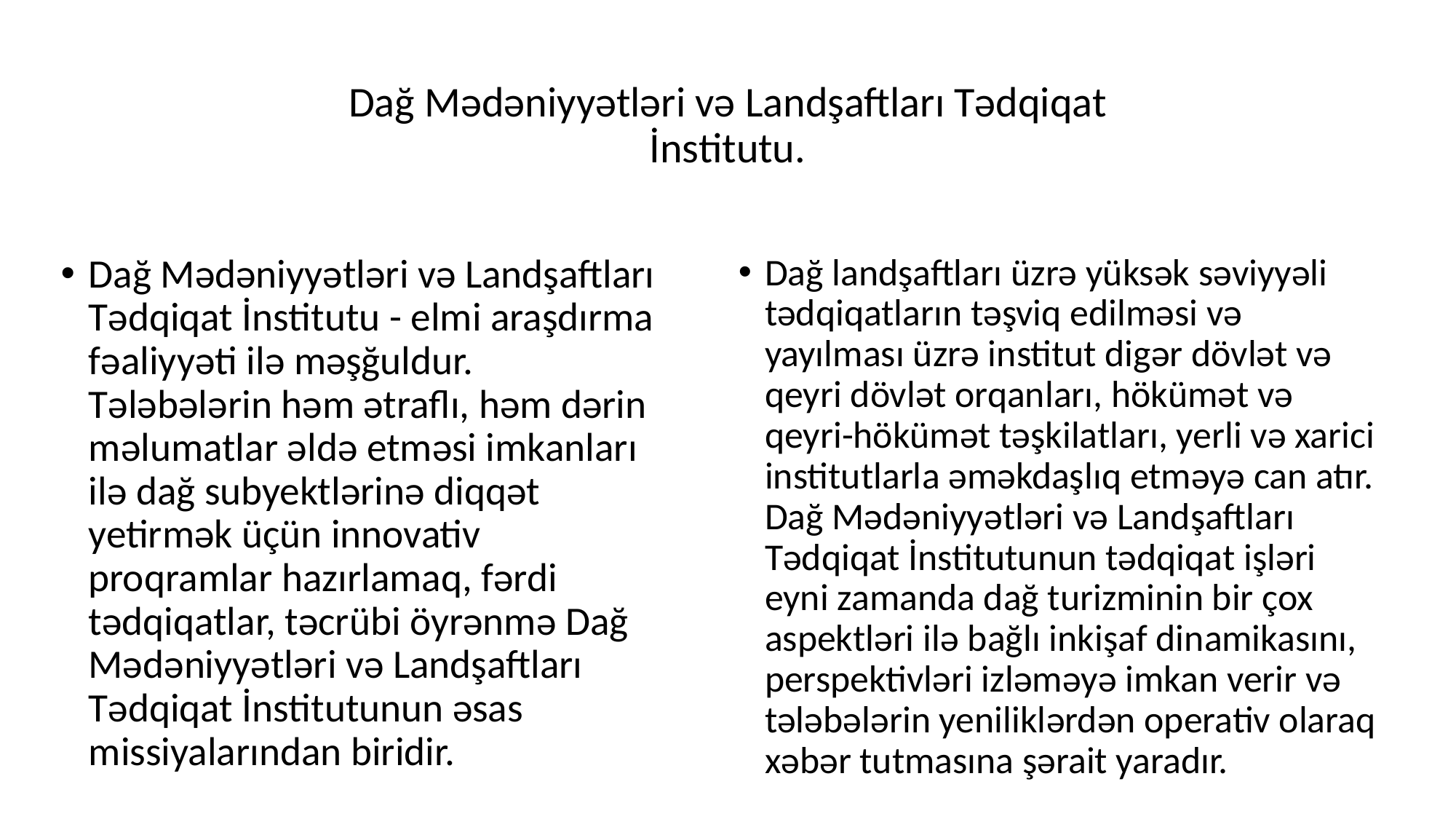

Dağ Mədəniyyətləri və Landşaftları Tədqiqat İnstitutu.
Dağ Mədəniyyətləri və Landşaftları Tədqiqat İnstitutu - elmi araşdırma fəaliyyəti ilə məşğuldur. Tələbələrin həm ətraflı, həm dərin məlumatlar əldə etməsi imkanları ilə dağ subyektlərinə diqqət yetirmək üçün innovativ proqramlar hazırlamaq, fərdi tədqiqatlar, təcrübi öyrənmə Dağ Mədəniyyətləri və Landşaftları Tədqiqat İnstitutunun əsas missiyalarından biridir.
Dağ landşaftları üzrə yüksək səviyyəli tədqiqatların təşviq edilməsi və yayılması üzrə institut digər dövlət və qeyri dövlət orqanları, hökümət və qeyri-hökümət təşkilatları, yerli və xarici institutlarla əməkdaşlıq etməyə can atır. Dağ Mədəniyyətləri və Landşaftları Tədqiqat İnstitutunun tədqiqat işləri eyni zamanda dağ turizminin bir çox aspektləri ilə bağlı inkişaf dinamikasını, perspektivləri izləməyə imkan verir və tələbələrin yeniliklərdən operativ olaraq xəbər tutmasına şərait yaradır.